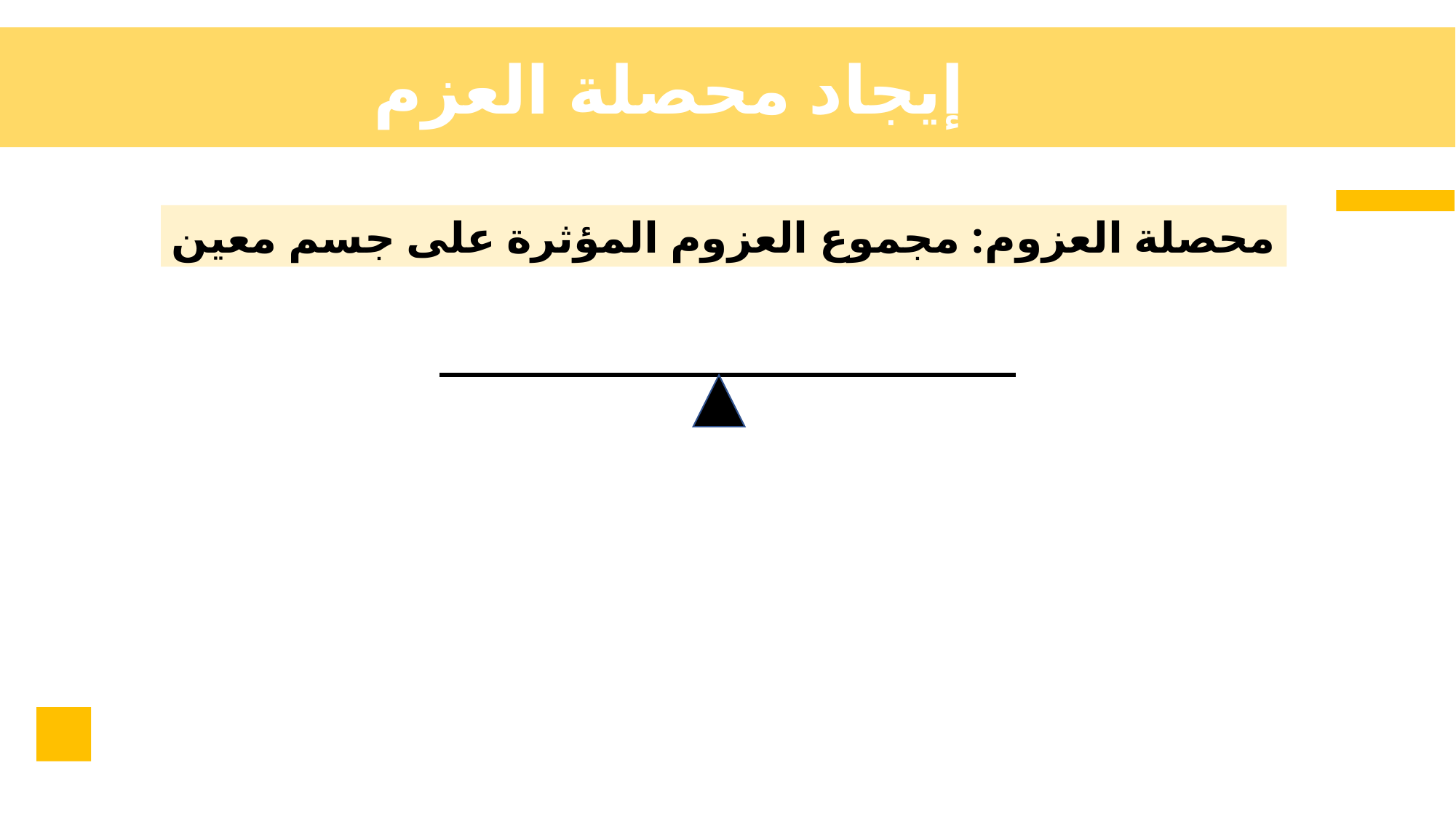

إيجاد محصلة العزم

محصلة العزوم: مجموع العزوم المؤثرة على جسم معين